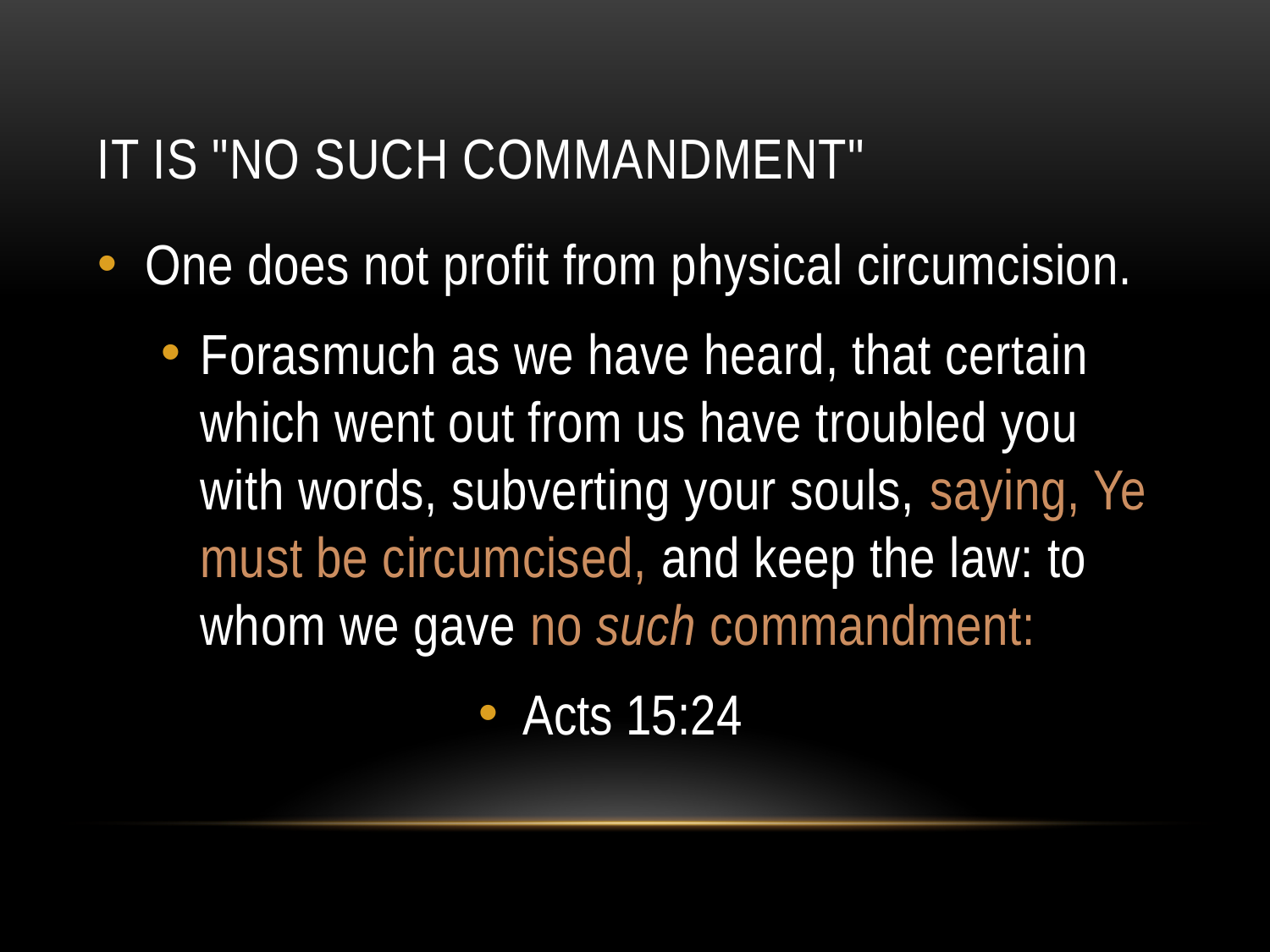

# It is "no such commandment"
One does not profit from physical circumcision.
Forasmuch as we have heard, that certain which went out from us have troubled you with words, subverting your souls, saying, Ye must be circumcised, and keep the law: to whom we gave no such commandment:
 Acts 15:24